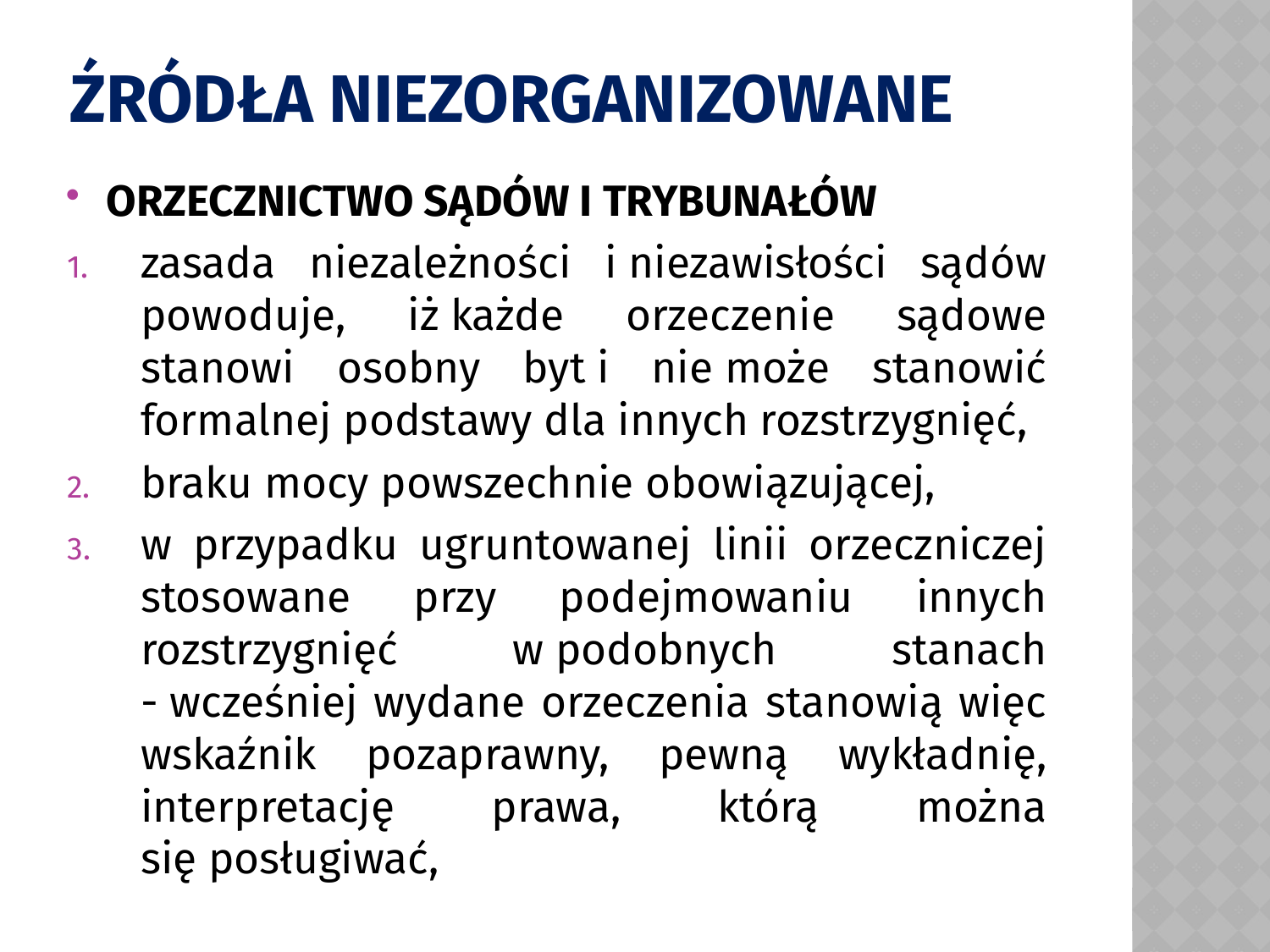

# Źródła niezorganizowane
ORZECZNICTWO SĄDÓW I TRYBUNAŁÓW
zasada niezależności i niezawisłości sądów powoduje, iż każde orzeczenie sądowe stanowi osobny byt i nie może stanowić formalnej podstawy dla innych rozstrzygnięć,
braku mocy powszechnie obowiązującej,
w przypadku ugruntowanej linii orzeczniczej stosowane przy podejmowaniu innych rozstrzygnięć w podobnych stanach - wcześniej wydane orzeczenia stanowią więc wskaźnik pozaprawny, pewną wykładnię, interpretację prawa, którą można się posługiwać,